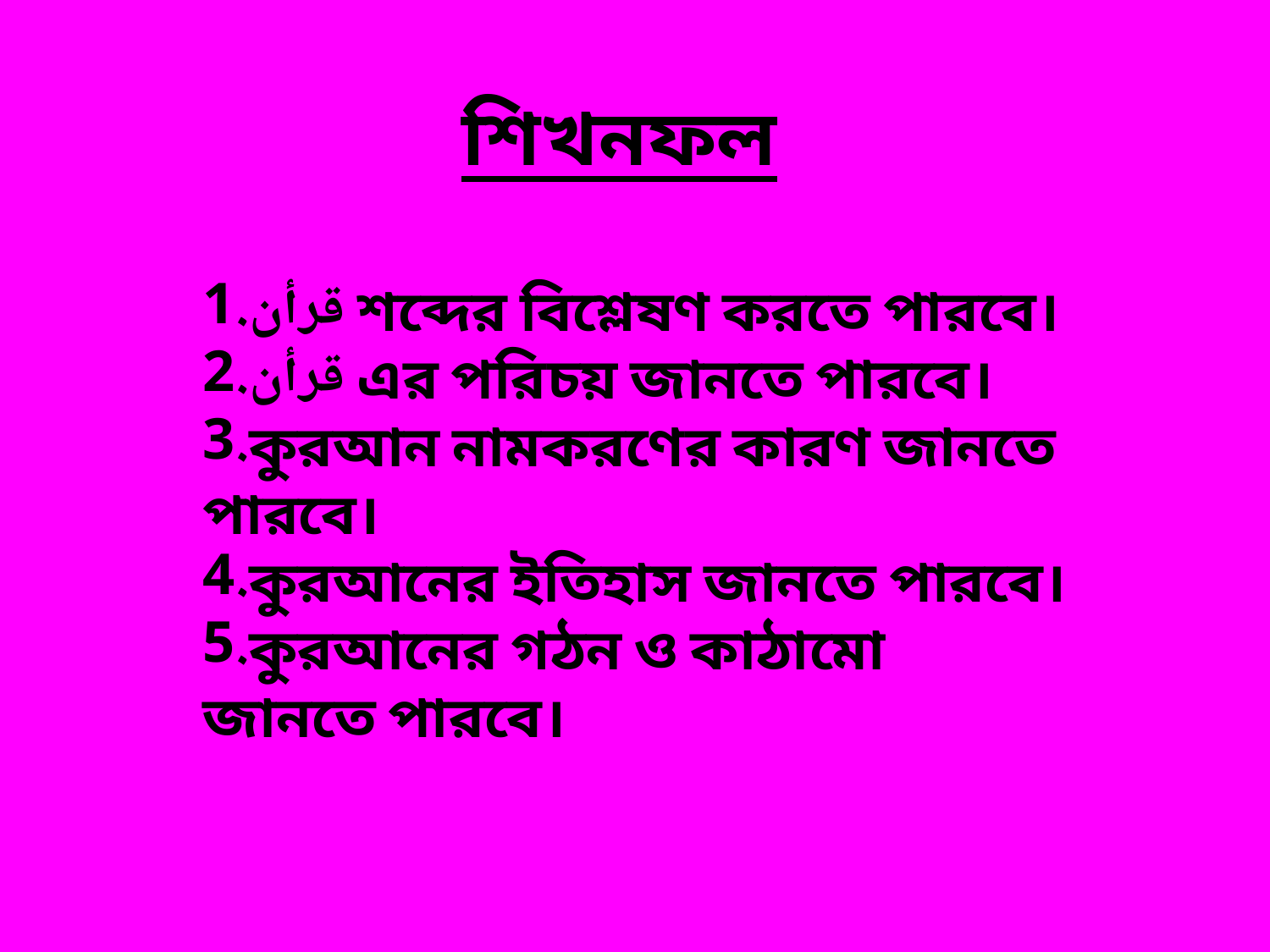

# শিখনফল
قرأن শব্দের বিশ্লেষণ করতে পারবে।
قرأن এর পরিচয় জানতে পারবে।
কুরআন নামকরণের কারণ জানতে পারবে।
কুরআনের ইতিহাস জানতে পারবে।
কুরআনের গঠন ও কাঠামো জানতে পারবে।